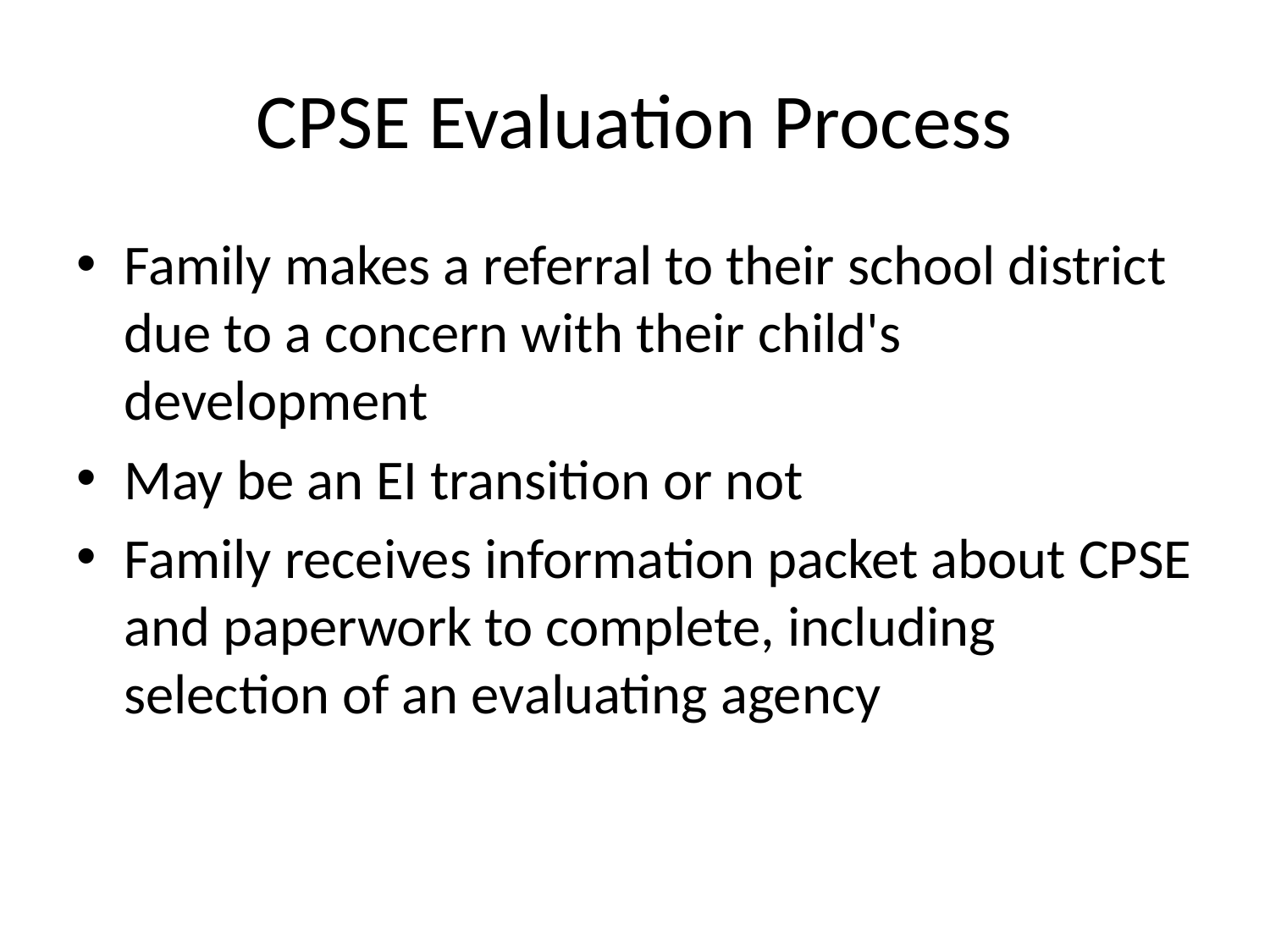

# CPSE Evaluation Process
Family makes a referral to their school district due to a concern with their child's development
May be an EI transition or not
Family receives information packet about CPSE and paperwork to complete, including selection of an evaluating agency